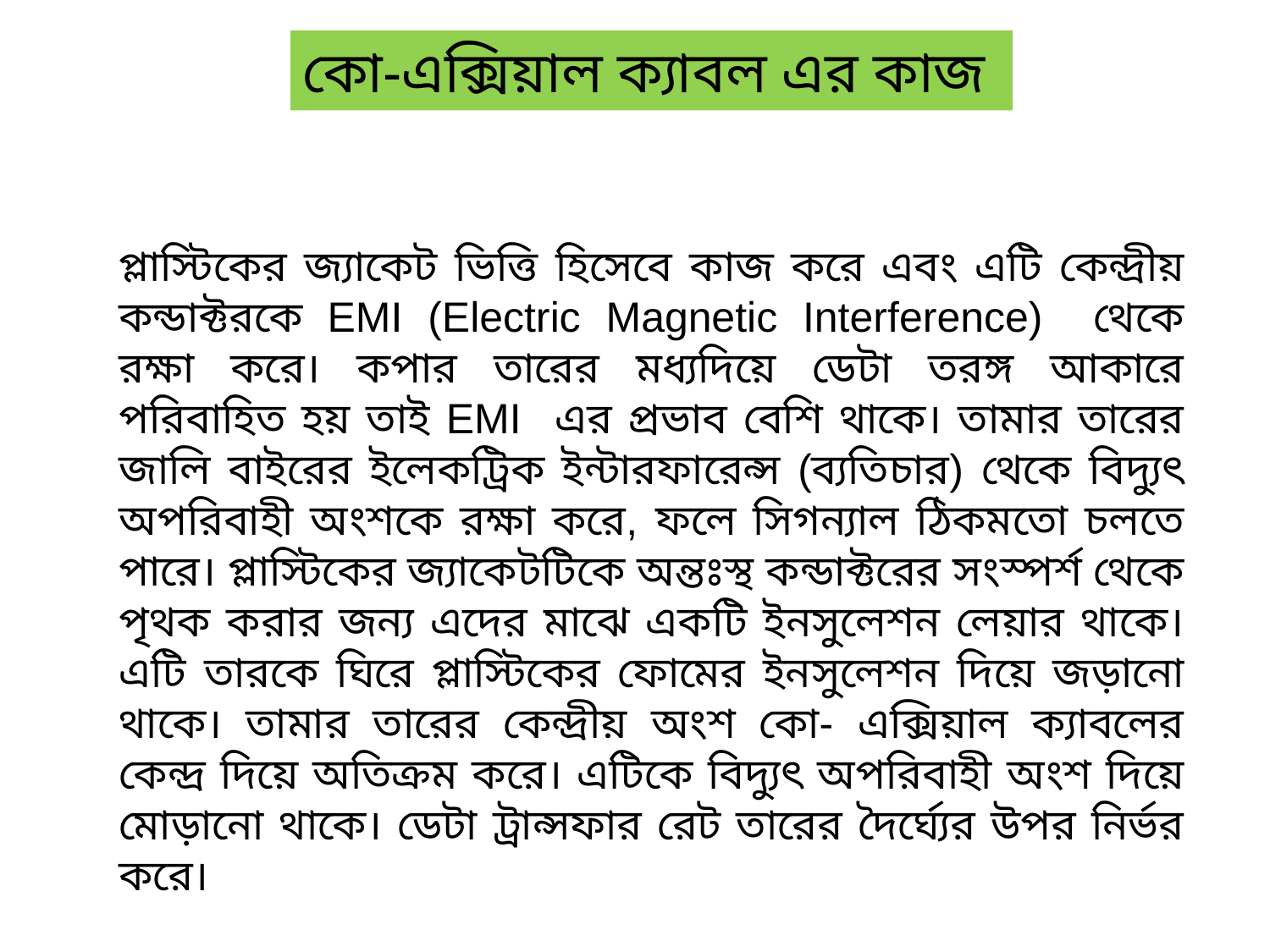

কো-এক্সিয়াল ক্যাবল এর কাজ
প্লাস্টিকের জ্যাকেট ভিত্তি হিসেবে কাজ করে এবং এটি কেন্দ্রীয় কন্ডাক্টরকে EMI (Electric Magnetic Interference)  থেকে রক্ষা করে। কপার তারের মধ্যদিয়ে ডেটা তরঙ্গ আকারে পরিবাহিত হয় তাই EMI  এর প্রভাব বেশি থাকে। তামার তারের জালি বাইরের ইলেকট্রিক ইন্টারফারেন্স (ব্যতিচার) থেকে বিদ্যুৎ অপরিবাহী অংশকে রক্ষা করে, ফলে সিগন্যাল ঠিকমতো চলতে পারে। প্লাস্টিকের জ্যাকেটটিকে অন্তঃস্থ কন্ডাক্টরের সংস্পর্শ থেকে পৃথক করার জন্য এদের মাঝে একটি ইনসুলেশন লেয়ার থাকে। এটি তারকে ঘিরে প্লাস্টিকের ফোমের ইনসুলেশন দিয়ে জড়ানো থাকে। তামার তারের কেন্দ্রীয় অংশ কো- এক্সিয়াল ক্যাবলের কেন্দ্র দিয়ে অতিক্রম করে। এটিকে বিদ্যুৎ অপরিবাহী অংশ দিয়ে মোড়ানো থাকে। ডেটা ট্রান্সফার রেট তারের দৈর্ঘ্যের উপর নির্ভর করে।